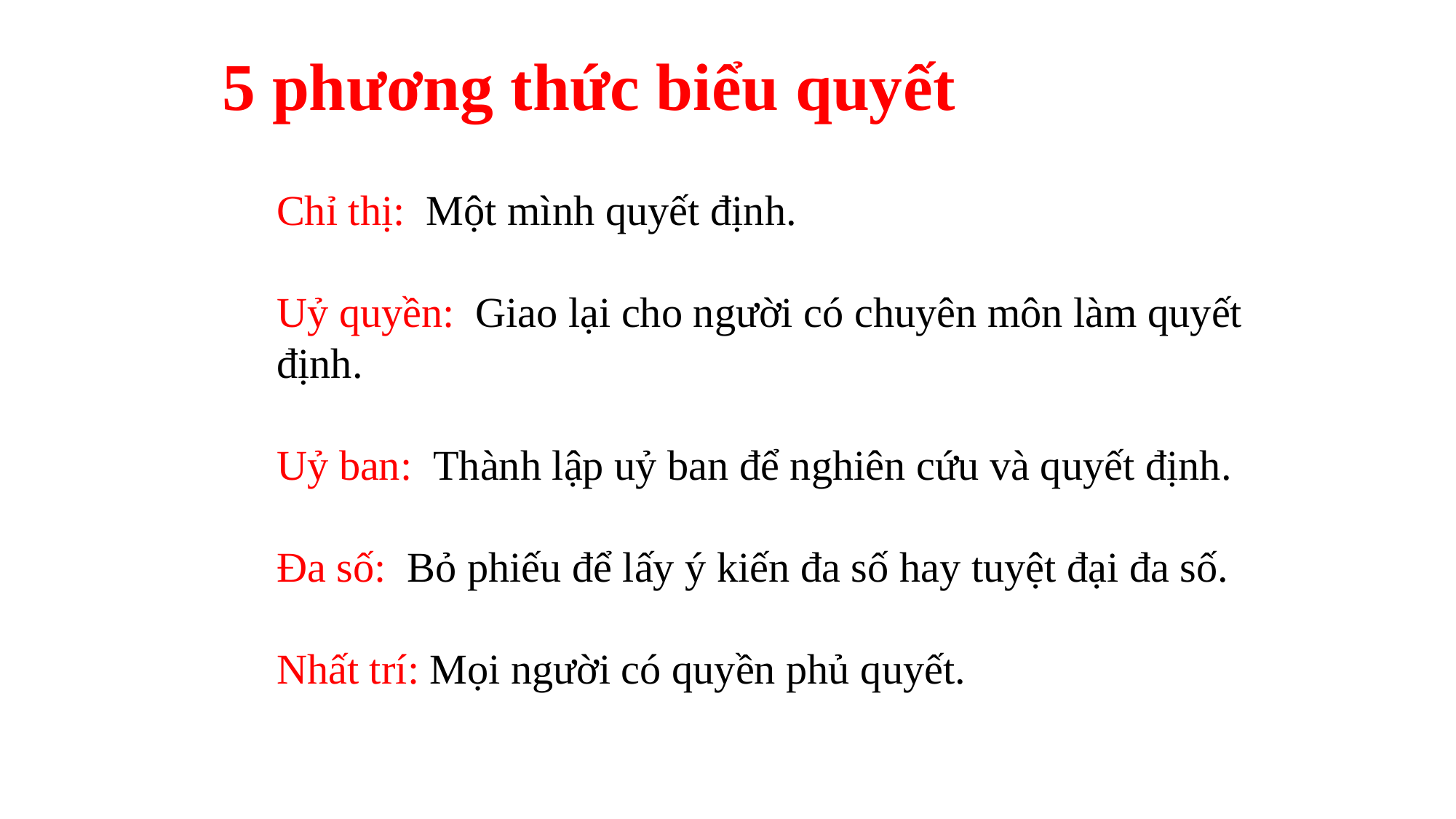

5 phương thức biểu quyết

Chỉ thị:  Một mình quyết định.

Uỷ quyền:  Giao lại cho người có chuyên môn làm quyết định.

Uỷ ban:  Thành lập uỷ ban để nghiên cứu và quyết định.

Đa số:  Bỏ phiếu để lấy ý kiến đa số hay tuyệt đại đa số.

Nhất trí: Mọi người có quyền phủ quyết.